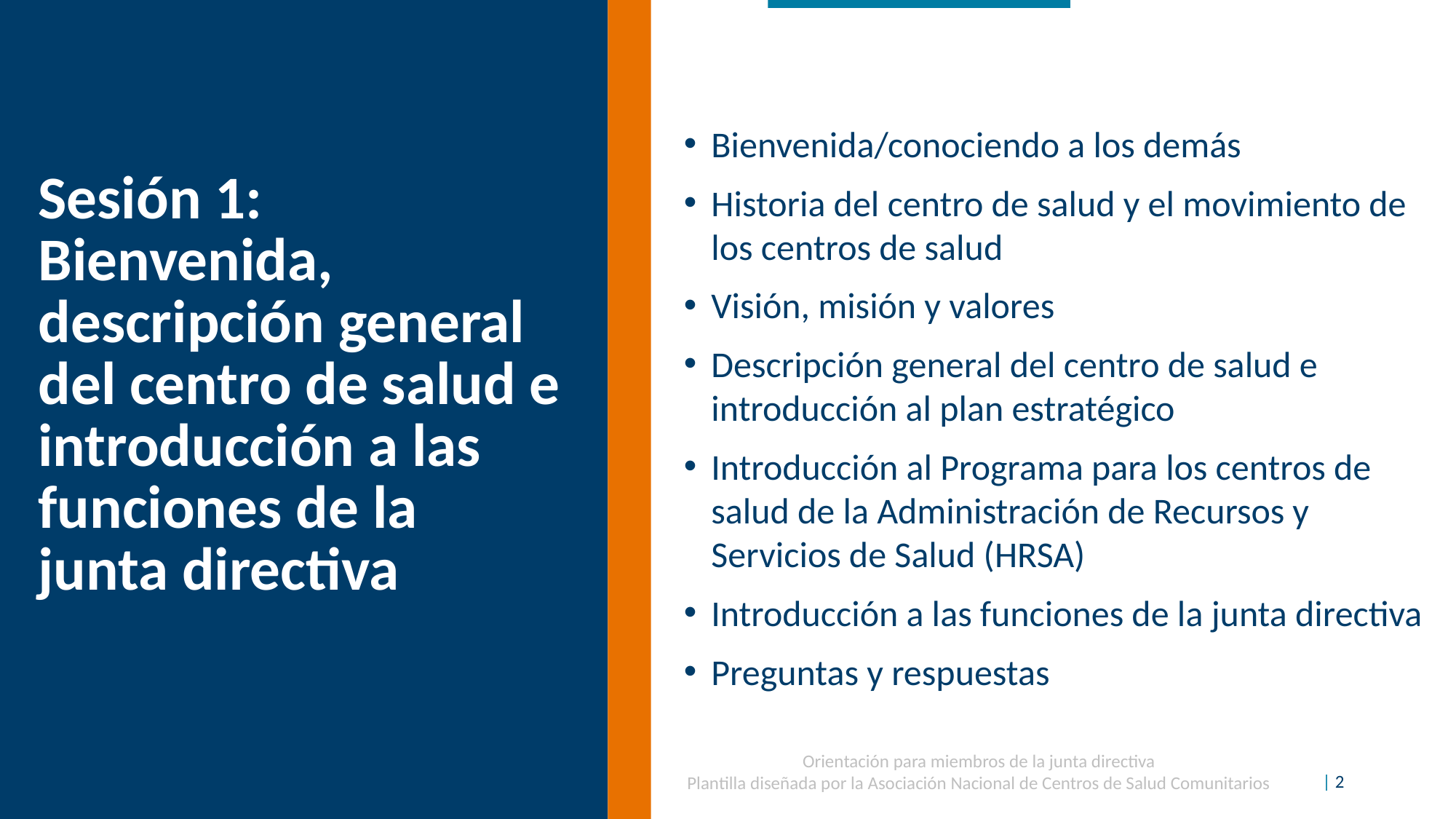

Bienvenida/conociendo a los demás
Historia del centro de salud y el movimiento de los centros de salud
Visión, misión y valores
Descripción general del centro de salud e introducción al plan estratégico
Introducción al Programa para los centros de salud de la Administración de Recursos y Servicios de Salud (HRSA)
Introducción a las funciones de la junta directiva
Preguntas y respuestas
# Sesión 1: Bienvenida, descripción general del centro de salud e introducción a las funciones de la junta directiva
Orientación para miembros de la junta directiva
Plantilla diseñada por la Asociación Nacional de Centros de Salud Comunitarios
| 2